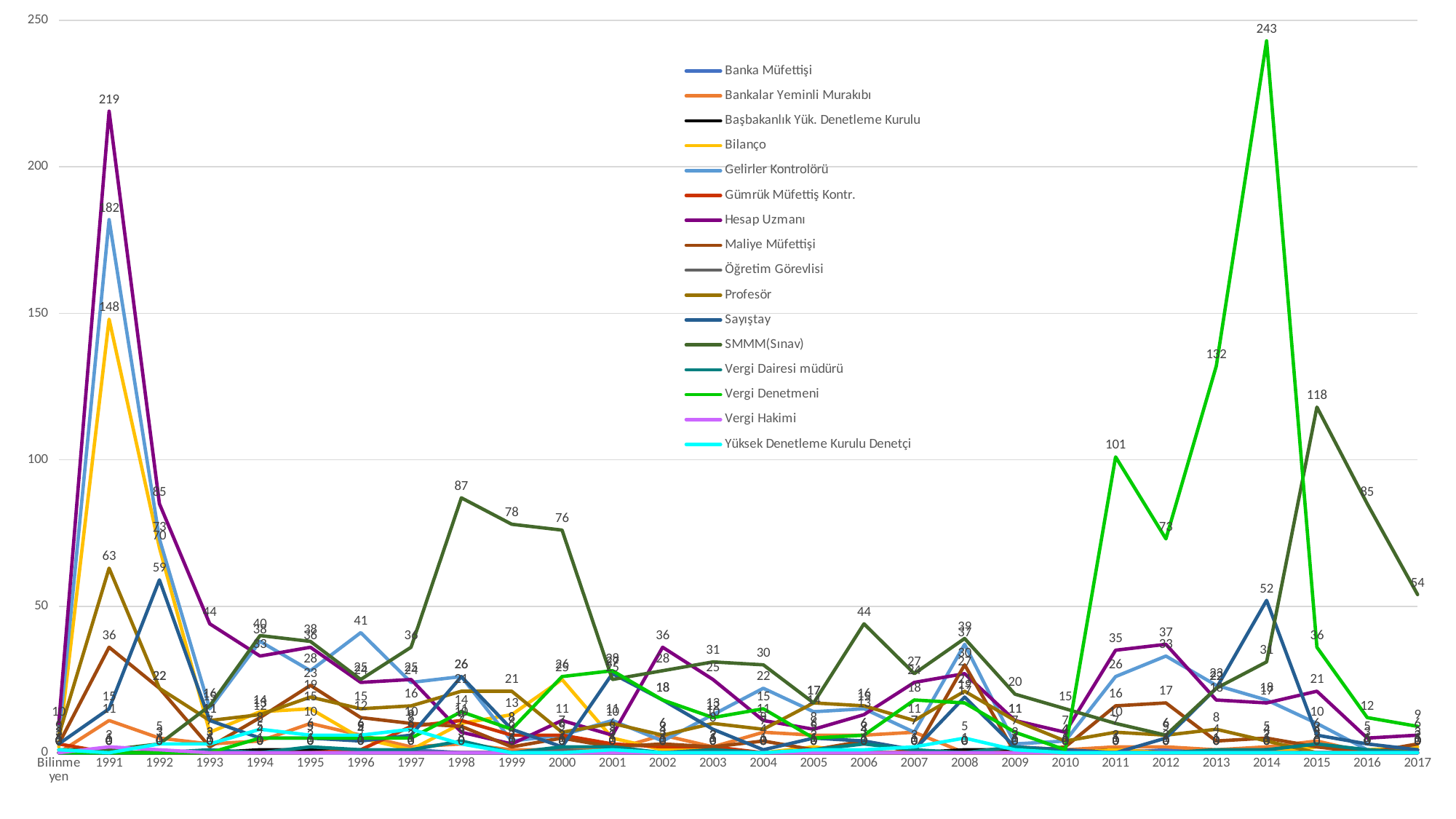

### Chart

| Category | Banka Müfettişi | Bankalar Yeminli Murakıbı | Başbakanlık Yük. Denetleme Kurulu | Bilanço | Gelirler Kontrolörü | Gümrük Müfettiş Kontr. | Hesap Uzmanı | Maliye Müfettişi | Öğretim Görevlisi | Profesör | Sayıştay | SMMM(Sınav) | Vergi Dairesi müdürü | Vergi Denetmeni | Vergi Hakimi | Yüksek Denetleme Kurulu Denetçi |
|---|---|---|---|---|---|---|---|---|---|---|---|---|---|---|---|---|
| Bilinmeyen | 0.0 | 0.0 | 0.0 | 2.0 | 5.0 | 3.0 | 10.0 | 3.0 | 0.0 | 6.0 | 3.0 | 1.0 | 0.0 | 0.0 | 0.0 | 1.0 |
| 1991 | 0.0 | 11.0 | 0.0 | 148.0 | 182.0 | 0.0 | 219.0 | 36.0 | 0.0 | 63.0 | 15.0 | 1.0 | 0.0 | 0.0 | 2.0 | 0.0 |
| 1992 | 0.0 | 5.0 | 0.0 | 70.0 | 73.0 | 0.0 | 85.0 | 22.0 | 0.0 | 22.0 | 59.0 | 3.0 | 0.0 | 0.0 | 1.0 | 3.0 |
| 1993 | 0.0 | 3.0 | 0.0 | 7.0 | 15.0 | 0.0 | 44.0 | 2.0 | 0.0 | 11.0 | 11.0 | 16.0 | 1.0 | 0.0 | 0.0 | 3.0 |
| 1994 | 0.0 | 4.0 | 1.0 | 14.0 | 38.0 | 0.0 | 33.0 | 12.0 | 0.0 | 13.0 | 5.0 | 40.0 | 0.0 | 5.0 | 0.0 | 8.0 |
| 1995 | 0.0 | 10.0 | 1.0 | 15.0 | 28.0 | 0.0 | 36.0 | 23.0 | 0.0 | 19.0 | 5.0 | 38.0 | 2.0 | 5.0 | 0.0 | 6.0 |
| 1996 | 0.0 | 6.0 | 0.0 | 5.0 | 41.0 | 1.0 | 24.0 | 12.0 | 0.0 | 15.0 | 4.0 | 25.0 | 1.0 | 5.0 | 0.0 | 6.0 |
| 1997 | 1.0 | 2.0 | 0.0 | 1.0 | 24.0 | 9.0 | 25.0 | 10.0 | 0.0 | 16.0 | 6.0 | 36.0 | 1.0 | 5.0 | 0.0 | 8.0 |
| 1998 | 0.0 | 3.0 | 0.0 | 10.0 | 26.0 | 11.0 | 7.0 | 9.0 | 0.0 | 21.0 | 26.0 | 87.0 | 4.0 | 14.0 | 0.0 | 3.0 |
| 1999 | 0.0 | 1.0 | 0.0 | 13.0 | 4.0 | 6.0 | 3.0 | 2.0 | 0.0 | 21.0 | 8.0 | 78.0 | 0.0 | 8.0 | 0.0 | 0.0 |
| 2000 | 0.0 | 1.0 | 0.0 | 25.0 | 6.0 | 6.0 | 11.0 | 5.0 | 1.0 | 7.0 | 2.0 | 76.0 | 2.0 | 26.0 | 0.0 | 0.0 |
| 2001 | 0.0 | 1.0 | 0.0 | 5.0 | 11.0 | 3.0 | 6.0 | 2.0 | 0.0 | 10.0 | 27.0 | 25.0 | 2.0 | 28.0 | 0.0 | 1.0 |
| 2002 | 0.0 | 6.0 | 0.0 | 1.0 | 4.0 | 2.0 | 36.0 | 3.0 | 0.0 | 6.0 | 18.0 | 28.0 | 0.0 | 18.0 | 0.0 | 0.0 |
| 2003 | 0.0 | 2.0 | 0.0 | 1.0 | 13.0 | 2.0 | 25.0 | 2.0 | 1.0 | 10.0 | 8.0 | 31.0 | 1.0 | 12.0 | 0.0 | 0.0 |
| 2004 | 0.0 | 7.0 | 0.0 | 0.0 | 22.0 | 0.0 | 11.0 | 4.0 | 0.0 | 8.0 | 1.0 | 30.0 | 0.0 | 15.0 | 0.0 | 0.0 |
| 2005 | 0.0 | 6.0 | 0.0 | 2.0 | 14.0 | 0.0 | 8.0 | 1.0 | 0.0 | 17.0 | 5.0 | 17.0 | 1.0 | 5.0 | 0.0 | 1.0 |
| 2006 | 0.0 | 6.0 | 0.0 | 0.0 | 15.0 | 0.0 | 13.0 | 4.0 | 0.0 | 16.0 | 4.0 | 44.0 | 3.0 | 6.0 | 0.0 | 1.0 |
| 2007 | 0.0 | 7.0 | 0.0 | 0.0 | 7.0 | 0.0 | 24.0 | 0.0 | 0.0 | 11.0 | 1.0 | 27.0 | 1.0 | 18.0 | 0.0 | 2.0 |
| 2008 | 0.0 | 0.0 | 1.0 | 0.0 | 37.0 | 0.0 | 27.0 | 30.0 | 0.0 | 21.0 | 19.0 | 39.0 | 0.0 | 17.0 | 0.0 | 5.0 |
| 2009 | 0.0 | 2.0 | 1.0 | 0.0 | 3.0 | 0.0 | 11.0 | 0.0 | 0.0 | 11.0 | 2.0 | 20.0 | 2.0 | 7.0 | 0.0 | 1.0 |
| 2010 | 0.0 | 1.0 | 0.0 | 0.0 | 4.0 | 0.0 | 7.0 | 2.0 | 0.0 | 4.0 | 1.0 | 15.0 | 0.0 | 1.0 | 0.0 | 0.0 |
| 2011 | 0.0 | 2.0 | 1.0 | 1.0 | 26.0 | 0.0 | 35.0 | 16.0 | 0.0 | 7.0 | 0.0 | 10.0 | 0.0 | 101.0 | 0.0 | 0.0 |
| 2012 | 1.0 | 2.0 | 0.0 | 0.0 | 33.0 | 0.0 | 37.0 | 17.0 | 0.0 | 6.0 | 5.0 | 6.0 | 0.0 | 73.0 | 0.0 | 0.0 |
| 2013 | 0.0 | 1.0 | 0.0 | 0.0 | 23.0 | 0.0 | 18.0 | 4.0 | 0.0 | 8.0 | 22.0 | 22.0 | 1.0 | 132.0 | 0.0 | 0.0 |
| 2014 | 0.0 | 2.0 | 1.0 | 0.0 | 18.0 | 0.0 | 17.0 | 5.0 | 0.0 | 4.0 | 52.0 | 31.0 | 1.0 | 243.0 | 0.0 | 0.0 |
| 2015 | 0.0 | 4.0 | 0.0 | 2.0 | 10.0 | 0.0 | 21.0 | 2.0 | 0.0 | 0.0 | 6.0 | 118.0 | 3.0 | 36.0 | 0.0 | 0.0 |
| 2016 | 0.0 | 0.0 | 0.0 | 1.0 | 1.0 | 0.0 | 5.0 | 0.0 | 0.0 | 0.0 | 3.0 | 85.0 | 1.0 | 12.0 | 0.0 | 0.0 |
| 2017 | 0.0 | 0.0 | 0.0 | 2.0 | 0.0 | 0.0 | 6.0 | 3.0 | 1.0 | 1.0 | 1.0 | 54.0 | 0.0 | 9.0 | 0.0 | 0.0 |